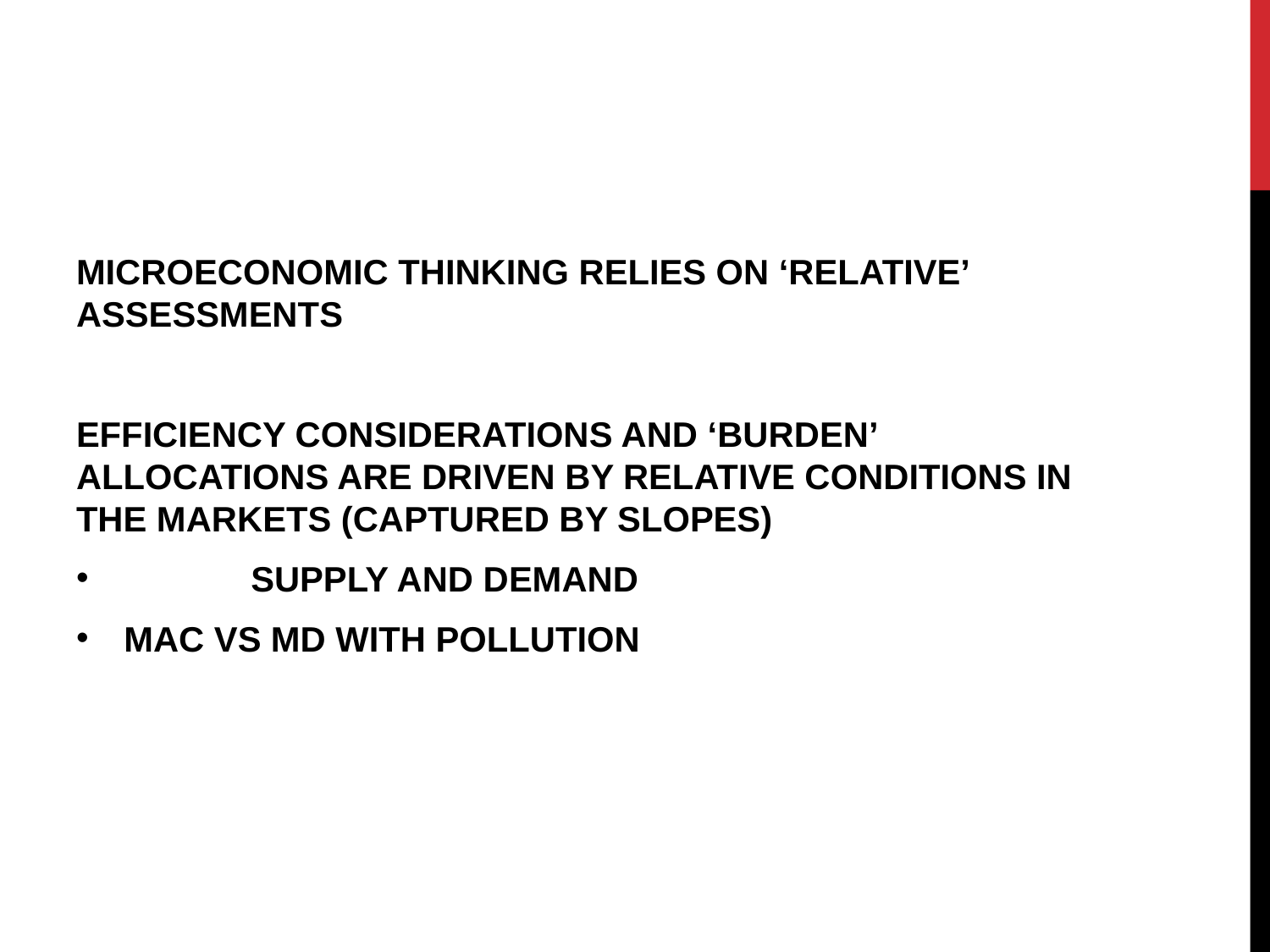

#
MICROECONOMIC THINKING RELIES ON ‘RELATIVE’ ASSESSMENTS

EFFICIENCY CONSIDERATIONS AND ‘BURDEN’ ALLOCATIONS ARE DRIVEN BY RELATIVE CONDITIONS IN THE MARKETS (CAPTURED BY SLOPES)
	SUPPLY AND DEMAND
MAC VS MD WITH POLLUTION